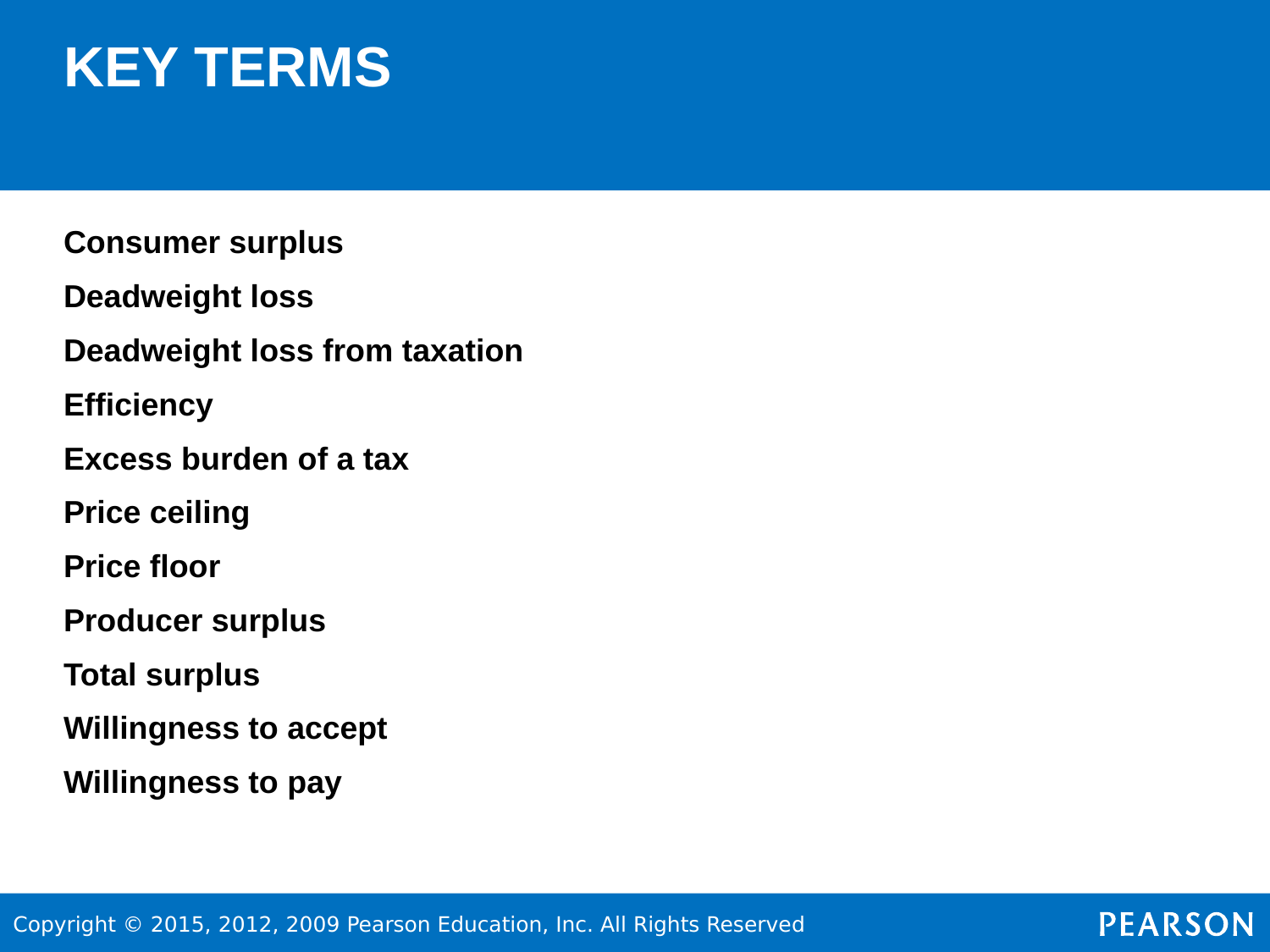

# KEY TERMS
Consumer surplus
Deadweight loss
Deadweight loss from taxation
Efficiency
Excess burden of a tax
Price ceiling
Price floor
Producer surplus
Total surplus
Willingness to accept
Willingness to pay